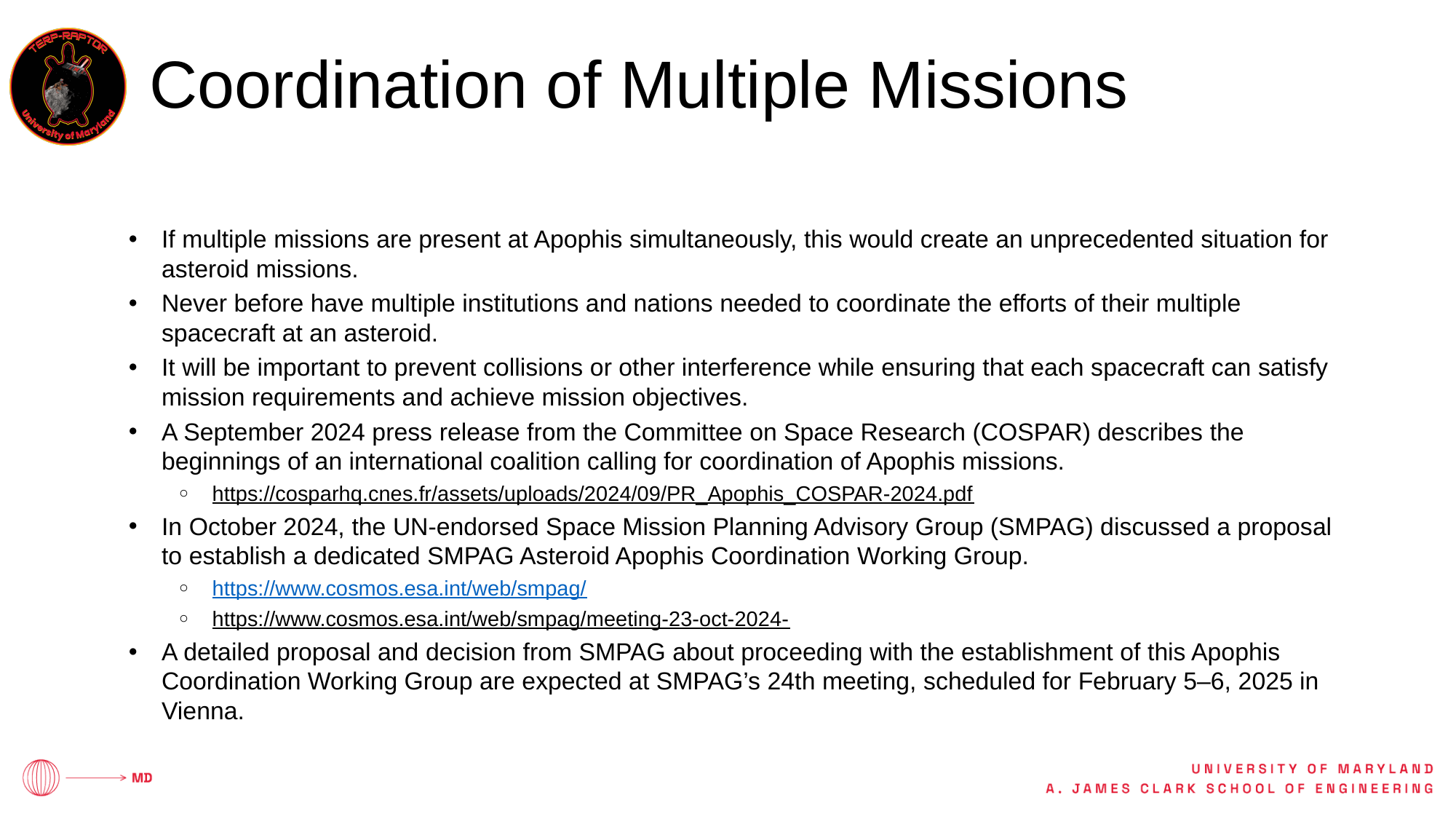

# Coordination of Multiple Missions
If multiple missions are present at Apophis simultaneously, this would create an unprecedented situation for asteroid missions.
Never before have multiple institutions and nations needed to coordinate the efforts of their multiple spacecraft at an asteroid.
It will be important to prevent collisions or other interference while ensuring that each spacecraft can satisfy mission requirements and achieve mission objectives.
A September 2024 press release from the Committee on Space Research (COSPAR) describes the beginnings of an international coalition calling for coordination of Apophis missions.
https://cosparhq.cnes.fr/assets/uploads/2024/09/PR_Apophis_COSPAR-2024.pdf
In October 2024, the UN-endorsed Space Mission Planning Advisory Group (SMPAG) discussed a proposal to establish a dedicated SMPAG Asteroid Apophis Coordination Working Group.
https://www.cosmos.esa.int/web/smpag/
https://www.cosmos.esa.int/web/smpag/meeting-23-oct-2024-
A detailed proposal and decision from SMPAG about proceeding with the establishment of this Apophis Coordination Working Group are expected at SMPAG’s 24th meeting, scheduled for February 5–6, 2025 in Vienna.